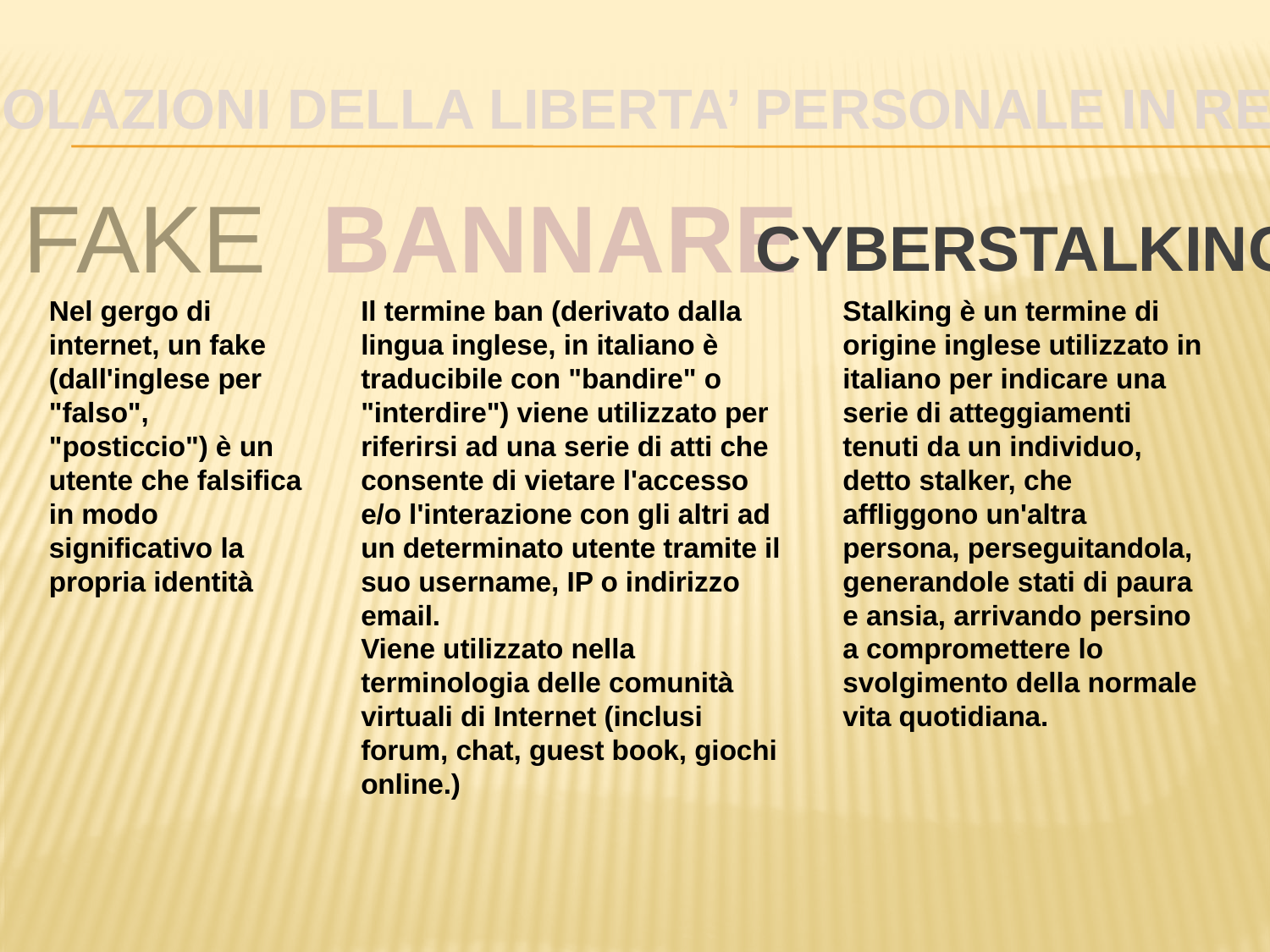

VIOLAZIONI DELLA LIBERTA’ PERSONALE IN RETE
FAKE
BANNARE
CYBERSTALKING

Nel gergo di internet, un fake (dall'inglese per "falso", "posticcio") è un utente che falsifica in modo significativo la propria identità
Il termine ban (derivato dalla lingua inglese, in italiano è traducibile con "bandire" o "interdire") viene utilizzato per riferirsi ad una serie di atti che consente di vietare l'accesso e/o l'interazione con gli altri ad un determinato utente tramite il suo username, IP o indirizzo email.
Viene utilizzato nella terminologia delle comunità virtuali di Internet (inclusi forum, chat, guest book, giochi online.)
Stalking è un termine di origine inglese utilizzato in italiano per indicare una serie di atteggiamenti tenuti da un individuo, detto stalker, che affliggono un'altra persona, perseguitandola, generandole stati di paura e ansia, arrivando persino a compromettere lo svolgimento della normale vita quotidiana.